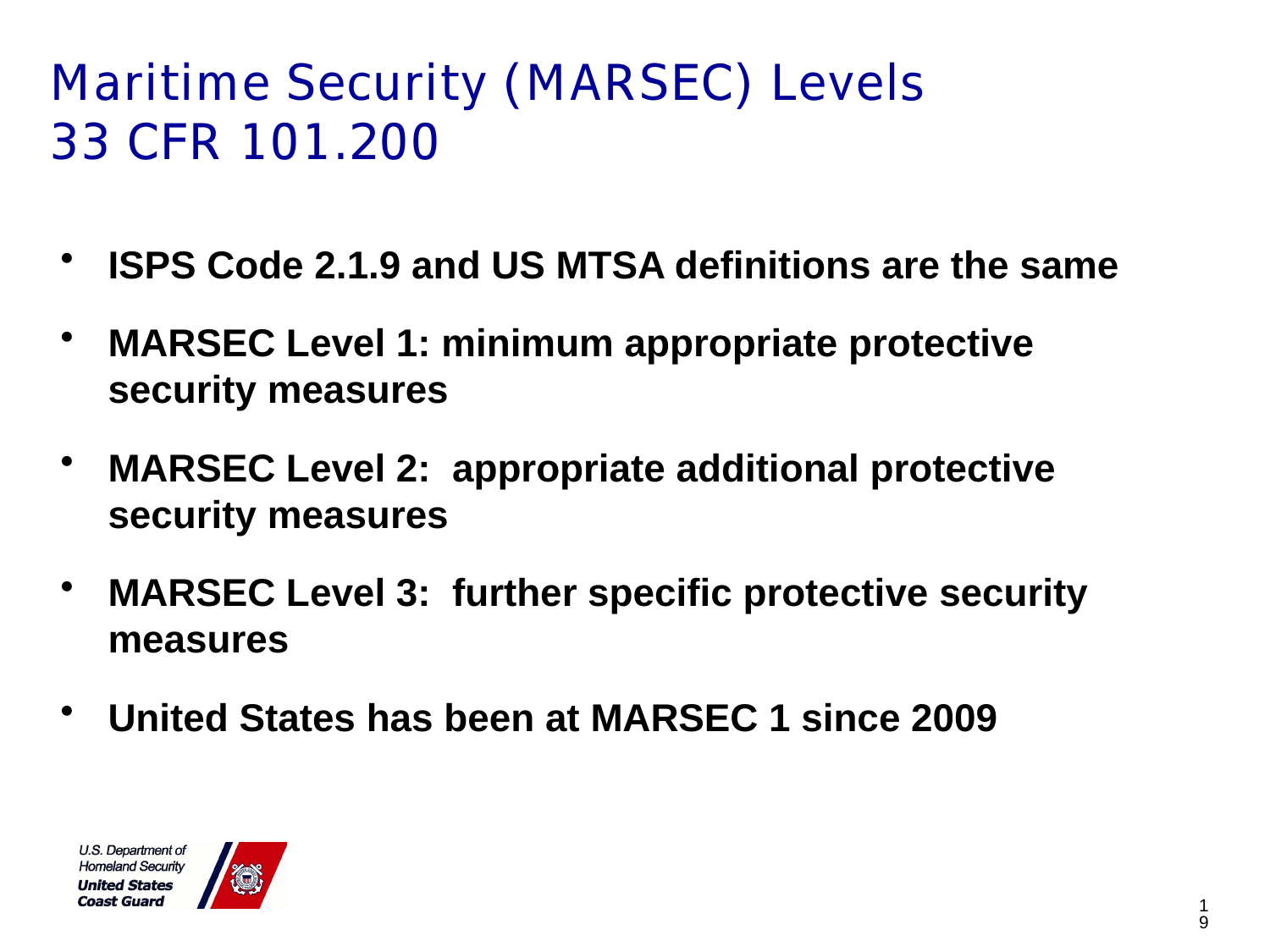

# Maritime Security (MARSEC) Levels 33 CFR 101.200

ISPS Code 2.1.9 and US MTSA definitions are the same
MARSEC Level 1: minimum appropriate protective security measures
MARSEC Level 2:  appropriate additional protective security measures
MARSEC Level 3:  further specific protective security measures
United States has been at MARSEC 1 since 2009
19